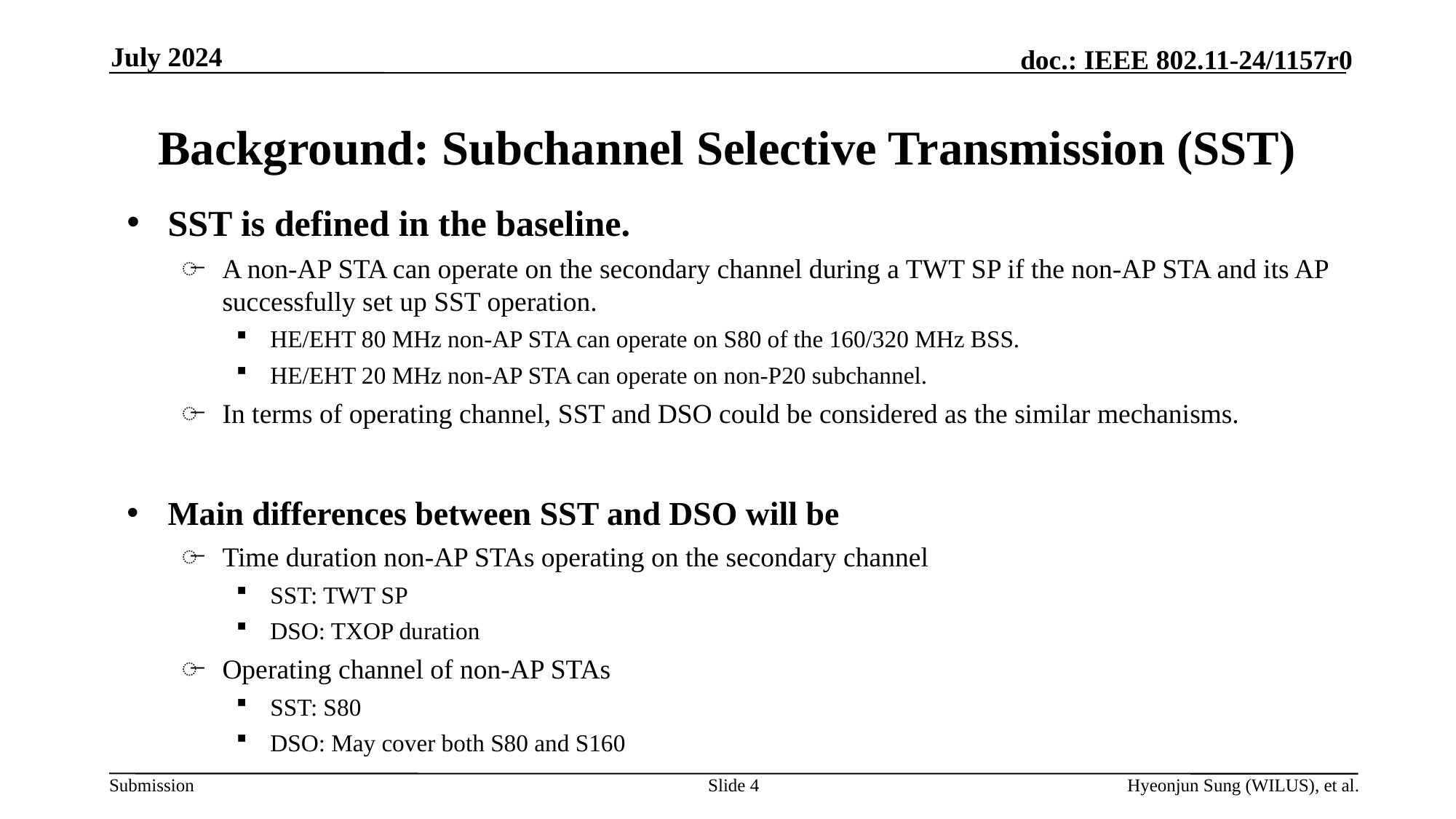

July 2024
# Background: Subchannel Selective Transmission (SST)
SST is defined in the baseline.
A non-AP STA can operate on the secondary channel during a TWT SP if the non-AP STA and its AP successfully set up SST operation.
HE/EHT 80 MHz non-AP STA can operate on S80 of the 160/320 MHz BSS.
HE/EHT 20 MHz non-AP STA can operate on non-P20 subchannel.
In terms of operating channel, SST and DSO could be considered as the similar mechanisms.

Main differences between SST and DSO will be
Time duration non-AP STAs operating on the secondary channel
SST: TWT SP
DSO: TXOP duration
Operating channel of non-AP STAs
SST: S80
DSO: May cover both S80 and S160
Slide 4
Hyeonjun Sung (WILUS), et al.